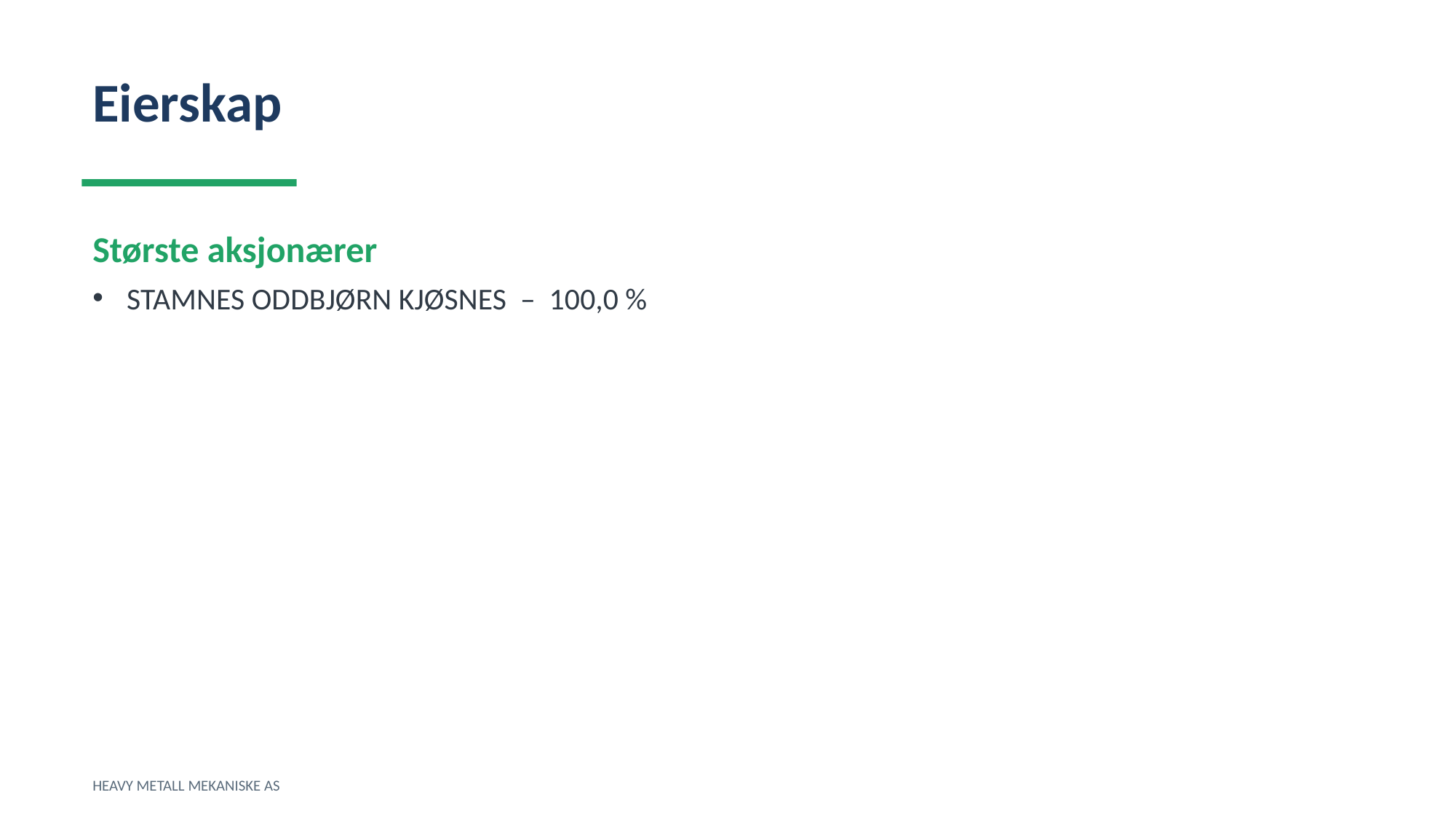

Eierskap

Største aksjonærer
STAMNES ODDBJØRN KJØSNES  –  100,0 %
HEAVY METALL MEKANISKE AS